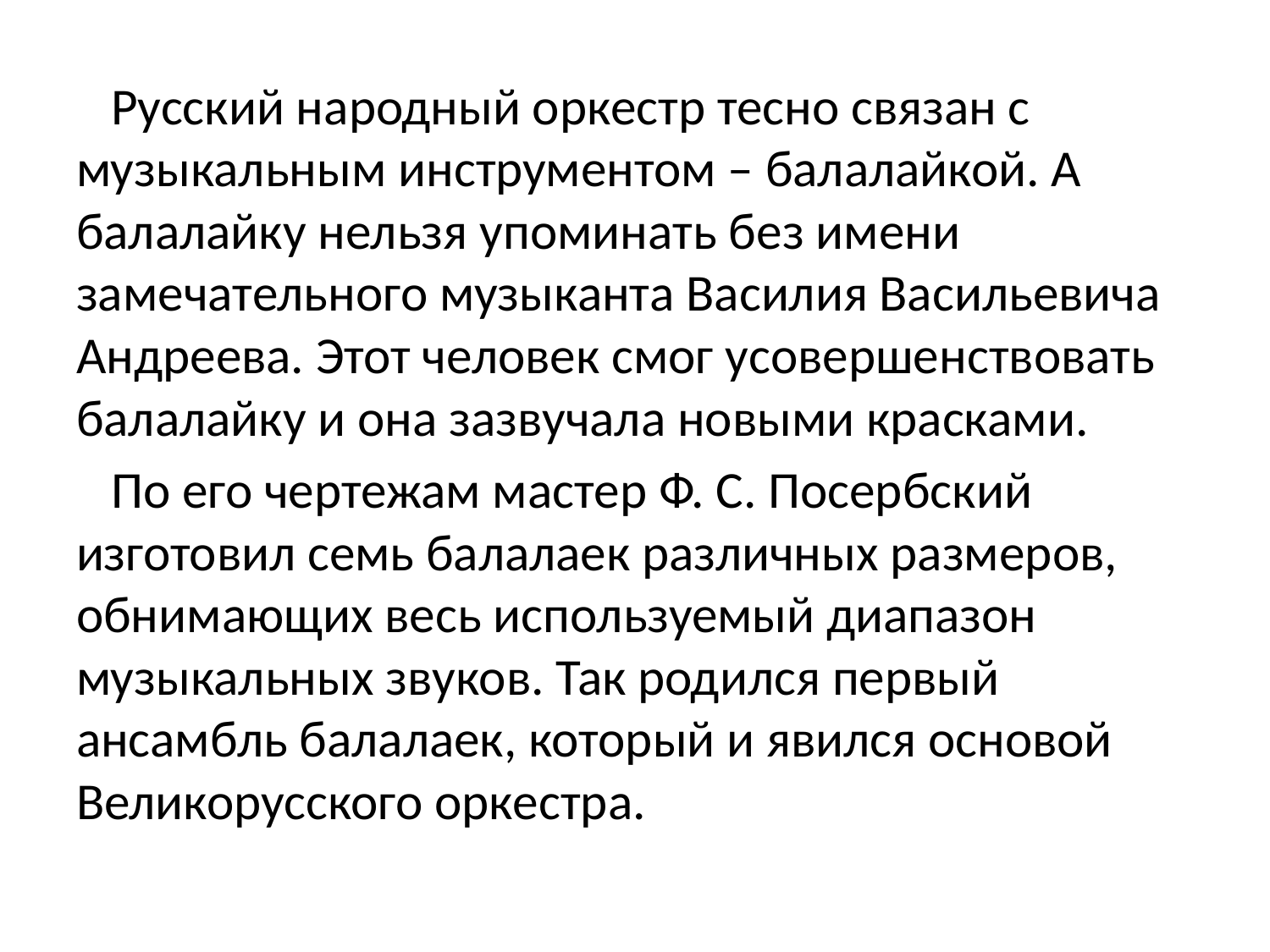

Русский народный оркестр тесно связан с музыкальным инструментом – балалайкой. А балалайку нельзя упоминать без имени замечательного музыканта Василия Васильевича Андреева. Этот человек смог усовершенствовать балалайку и она зазвучала новыми красками.
   По его чертежам мастер Ф. С. Посербский изготовил семь балалаек различных размеров, обнимающих весь используемый диапазон музыкальных звуков. Так родился первый ансамбль балалаек, который и явился основой Великорусского оркестра.